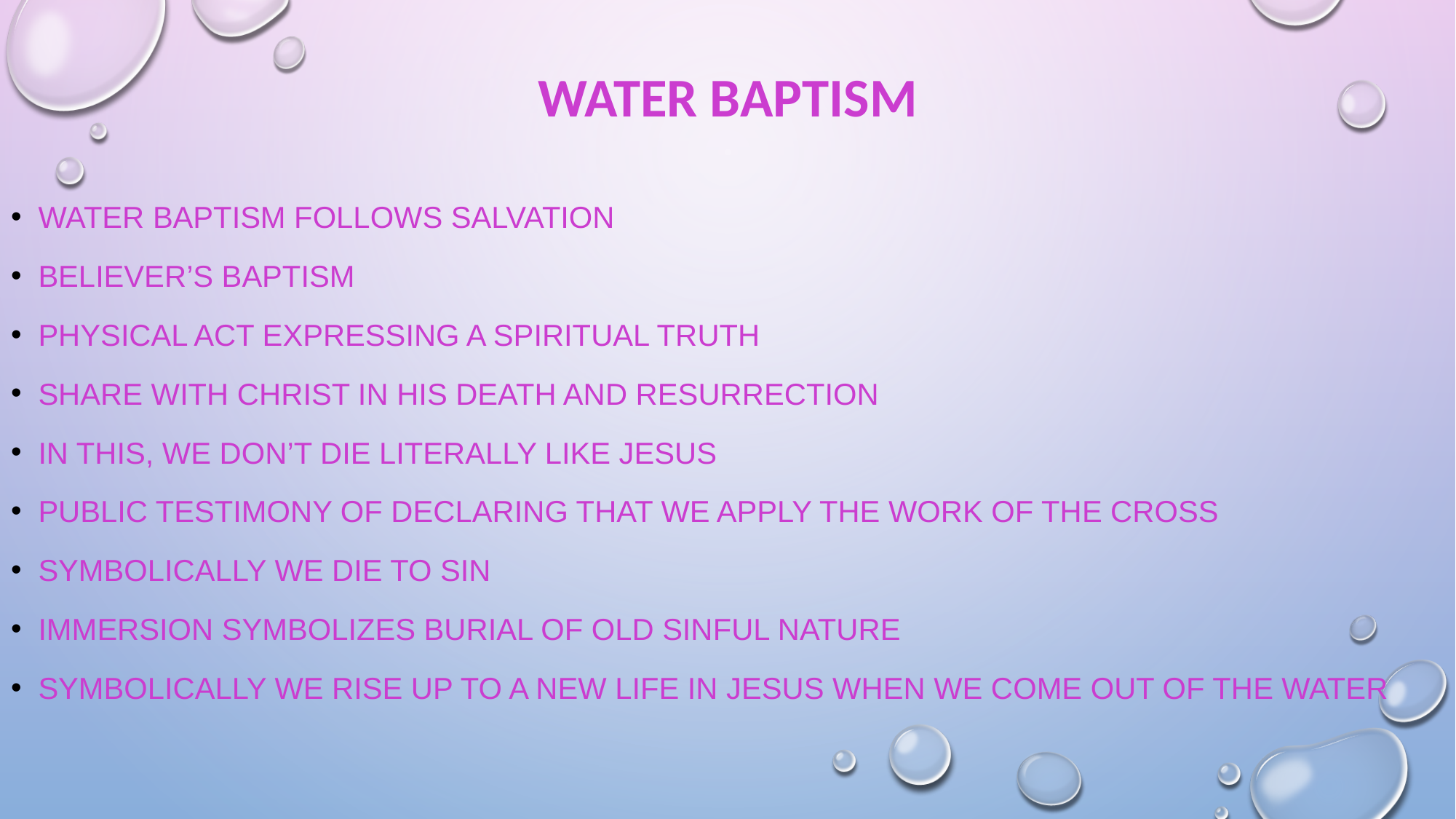

# WATER BAPTISM
Water Baptism follows Salvation
Believer’s Baptism
Physical act expressing a spiritual truth
Share with Christ in His death and resurrection
In this, we don’t die literally like Jesus
Public testimony of declaring that we apply the work of the cross
Symbolically we die to sin
Immersion symbolizes burial of old sinful nature
Symbolically we rise up to a new life in Jesus when we come out of the water